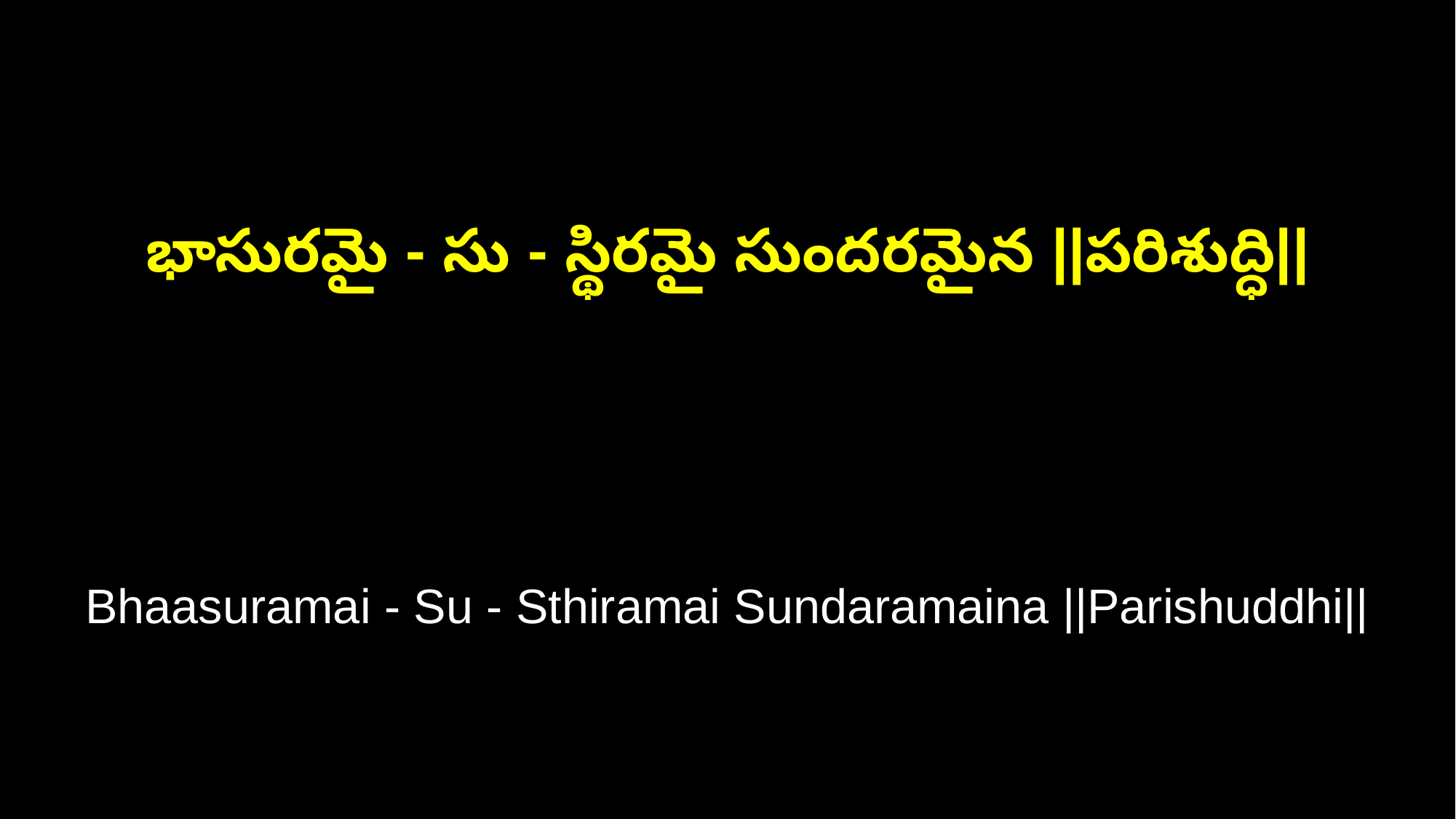

భాసురమై - సు - స్థిరమై సుందరమైన ||పరిశుద్ధి||
Bhaasuramai - Su - Sthiramai Sundaramaina ||Parishuddhi||